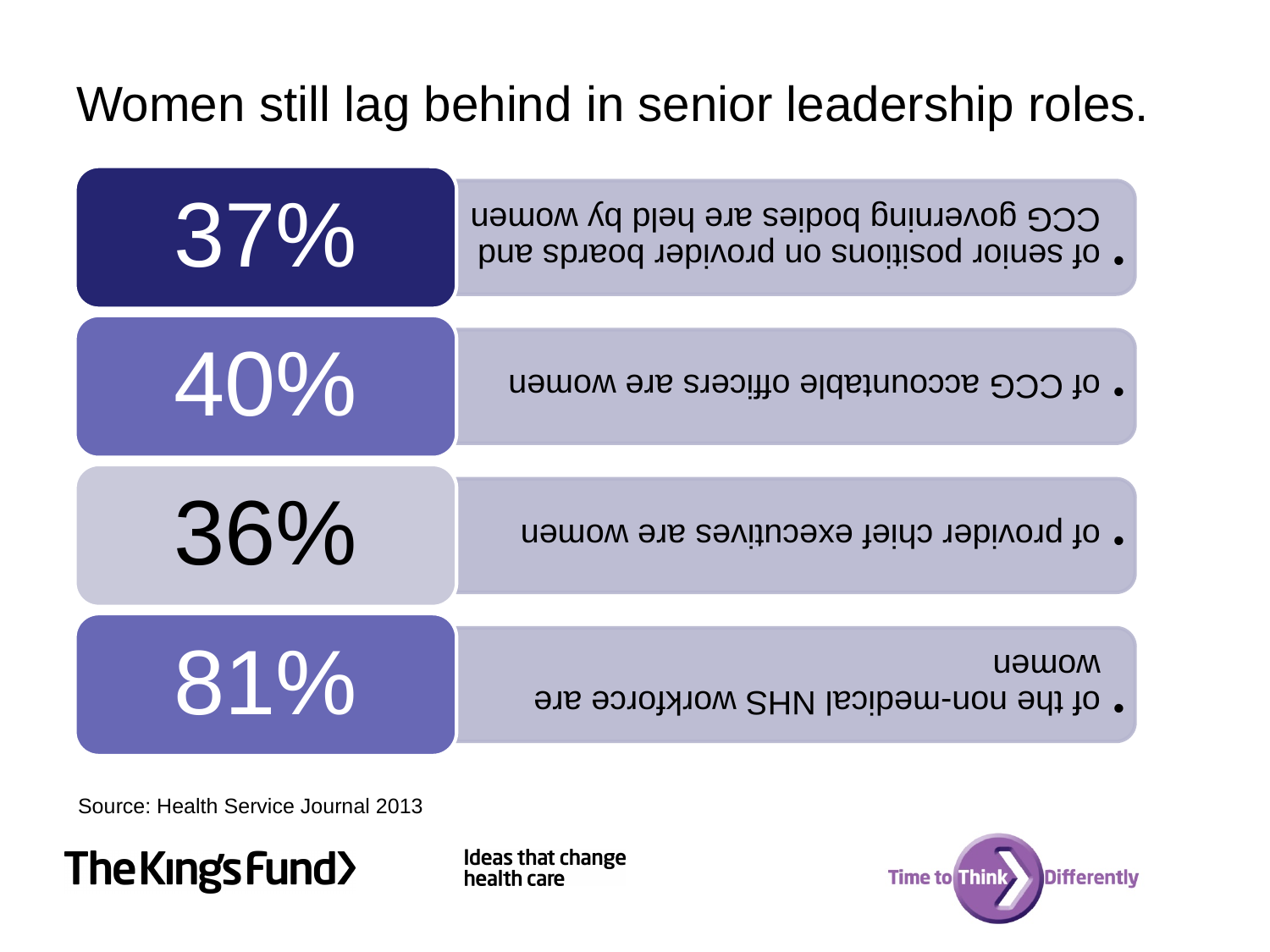

# Women still lag behind in senior leadership roles.
of senior positions on provider boards and CCG governing bodies are held by women
37%
of CCG accountable officers are women
40%
of provider chief executives are women
36%
of the non-medical NHS workforce are women
81%
Although women make up three quarters of the NHS workforce, they still remain under-represented in senior leadership roles. For example, only 37 per cent of foundation trust directors are women, and a minority of them are in chair or chief executive roles. Similar disparities are found in medical leadership across primary and secondary care.

Source: Health Service Journal 2013